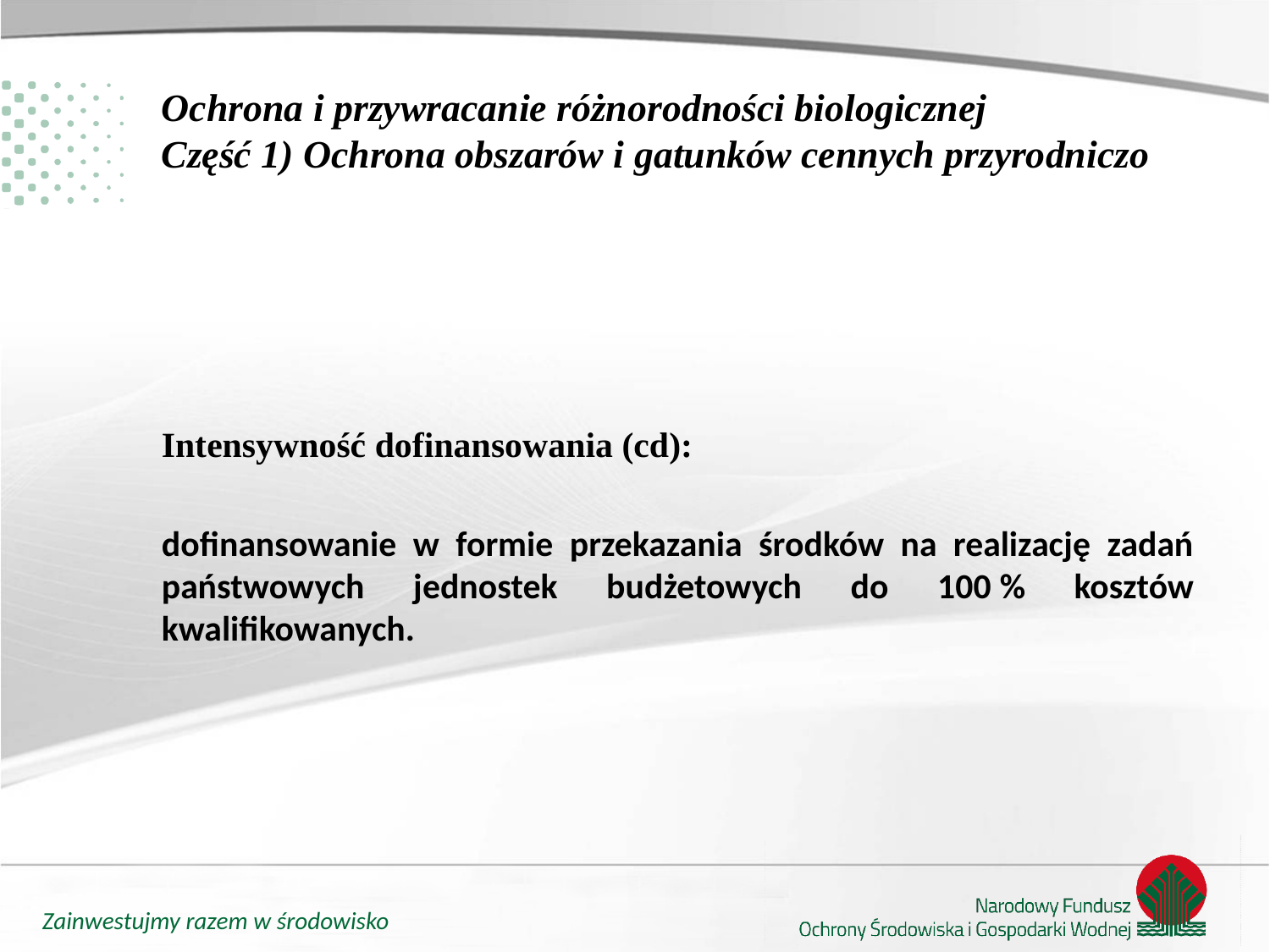

# Ochrona i przywracanie różnorodności biologicznej Część 1) Ochrona obszarów i gatunków cennych przyrodniczo
Intensywność dofinansowania (cd):

dofinansowanie w formie przekazania środków na realizację zadań państwowych jednostek budżetowych do 100 % kosztów kwalifikowanych.